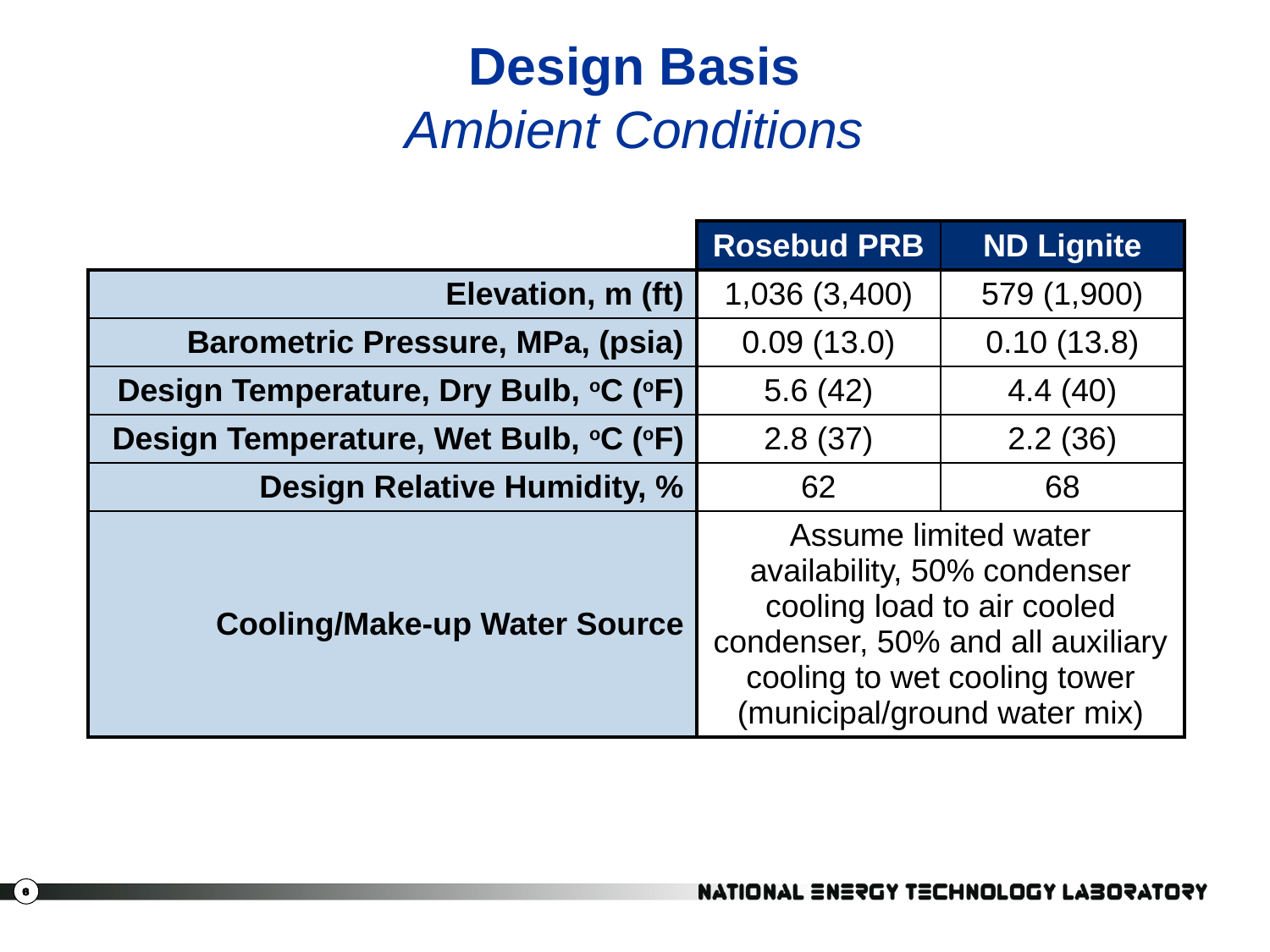

# Design Basis Ambient Conditions
|  |  |  |
| --- | --- | --- |
|  | Rosebud PRB | ND Lignite |
| Elevation, m (ft) | 1,036 (3,400) | 579 (1,900) |
| Barometric Pressure, MPa, (psia) | 0.09 (13.0) | 0.10 (13.8) |
| Design Temperature, Dry Bulb, oC (oF) | 5.6 (42) | 4.4 (40) |
| Design Temperature, Wet Bulb, oC (oF) | 2.8 (37) | 2.2 (36) |
| Design Relative Humidity, % | 62 | 68 |
| Cooling/Make-up Water Source | Assume limited water availability, 50% condenser cooling load to air cooled condenser, 50% and all auxiliary cooling to wet cooling tower (municipal/ground water mix) |  |